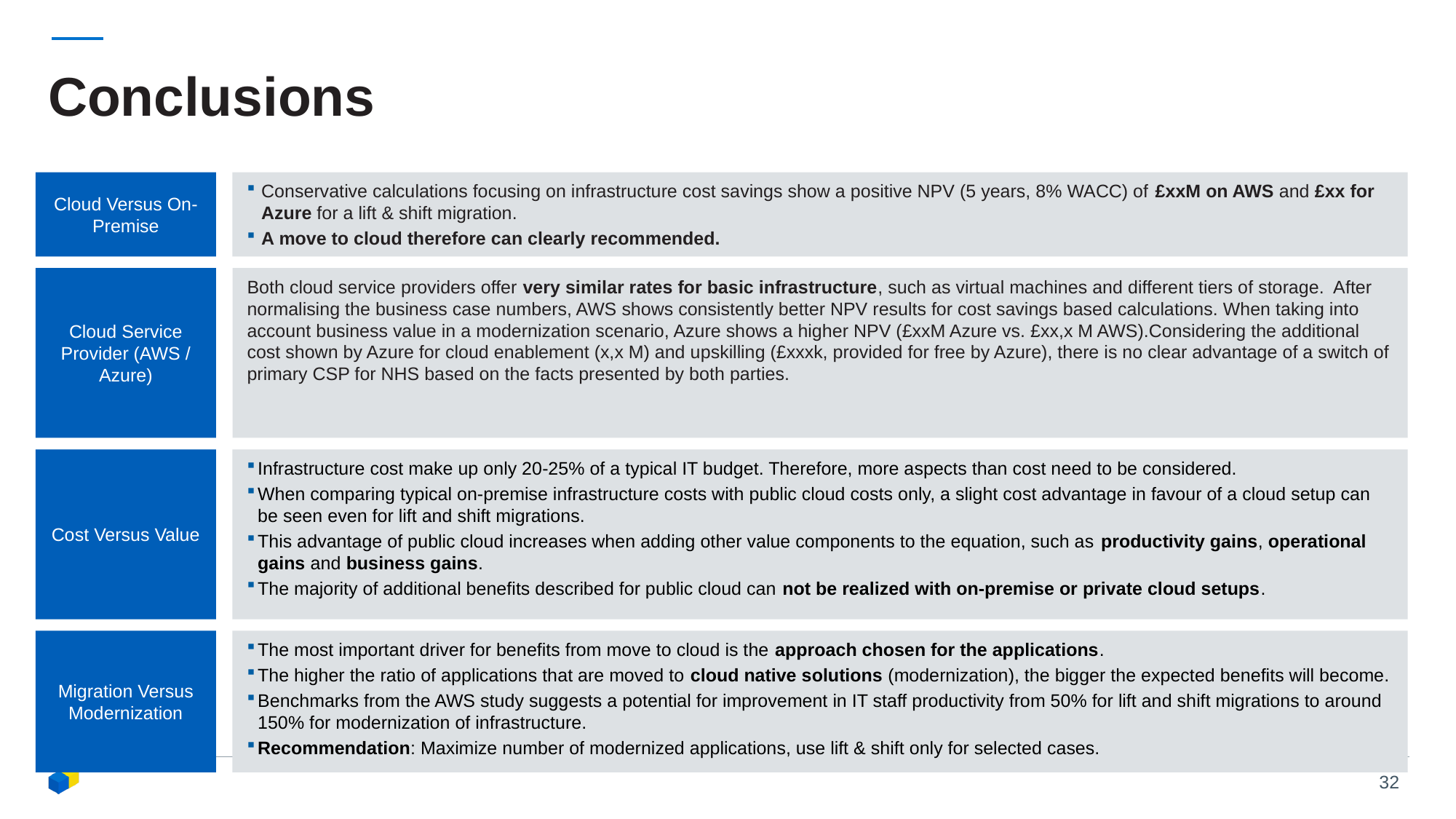

# Conclusions
Cloud Versus On-Premise
Conservative calculations focusing on infrastructure cost savings show a positive NPV (5 years, 8% WACC) of £xxM on AWS and £xx for Azure for a lift & shift migration.
A move to cloud therefore can clearly recommended.
Cloud Service Provider (AWS / Azure)
Both cloud service providers offer very similar rates for basic infrastructure, such as virtual machines and different tiers of storage.  After normalising the business case numbers, AWS shows consistently better NPV results for cost savings based calculations. When taking into account business value in a modernization scenario, Azure shows a higher NPV (£xxM Azure vs. £xx,x M AWS).Considering the additional cost shown by Azure for cloud enablement (x,x M) and upskilling (£xxxk, provided for free by Azure), there is no clear advantage of a switch of primary CSP for NHS based on the facts presented by both parties.
Cost Versus Value
Infrastructure cost make up only 20-25% of a typical IT budget. Therefore, more aspects than cost need to be considered.
When comparing typical on-premise infrastructure costs with public cloud costs only, a slight cost advantage in favour of a cloud setup can be seen even for lift and shift migrations.
This advantage of public cloud increases when adding other value components to the equation, such as productivity gains, operational gains and business gains.
The majority of additional benefits described for public cloud can not be realized with on-premise or private cloud setups.
Migration Versus Modernization
The most important driver for benefits from move to cloud is the approach chosen for the applications.
The higher the ratio of applications that are moved to cloud native solutions (modernization), the bigger the expected benefits will become.
Benchmarks from the AWS study suggests a potential for improvement in IT staff productivity from 50% for lift and shift migrations to around 150% for modernization of infrastructure.
Recommendation: Maximize number of modernized applications, use lift & shift only for selected cases.